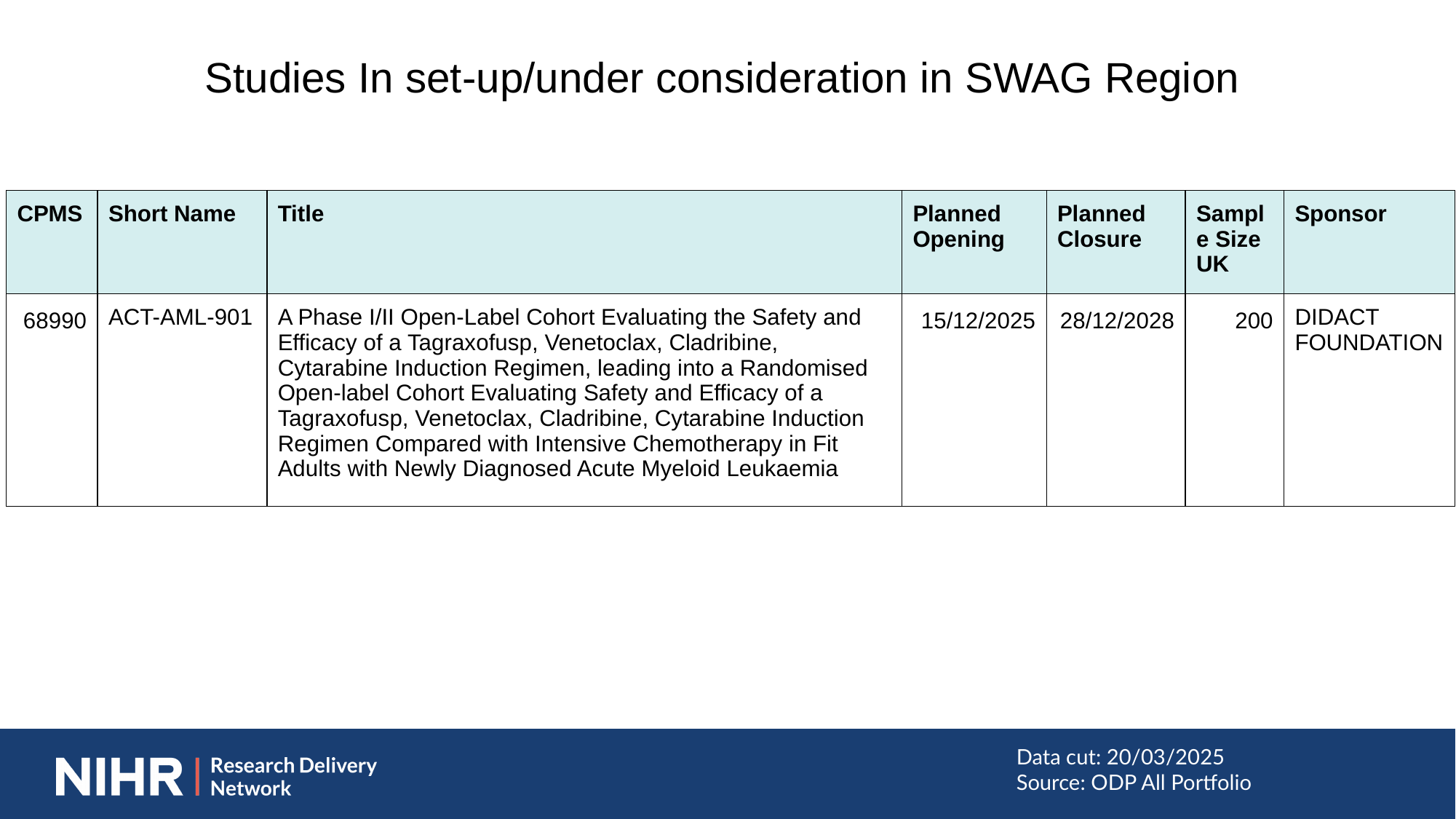

Studies In set-up/under consideration in SWAG Region
| CPMS | Short Name | Title | Planned Opening | Planned Closure | Sample Size UK | Sponsor |
| --- | --- | --- | --- | --- | --- | --- |
| 68990 | ACT-AML-901 | A Phase I/II Open-Label Cohort Evaluating the Safety and Efficacy of a Tagraxofusp, Venetoclax, Cladribine, Cytarabine Induction Regimen, leading into a Randomised Open-label Cohort Evaluating Safety and Efficacy of a Tagraxofusp, Venetoclax, Cladribine, Cytarabine Induction Regimen Compared with Intensive Chemotherapy in Fit Adults with Newly Diagnosed Acute Myeloid Leukaemia | 15/12/2025 | 28/12/2028 | 200 | DIDACT FOUNDATION |
|  |  |  |  |  |  |  |
Data cut: 20/03/2025
Source: ODP All Portfolio